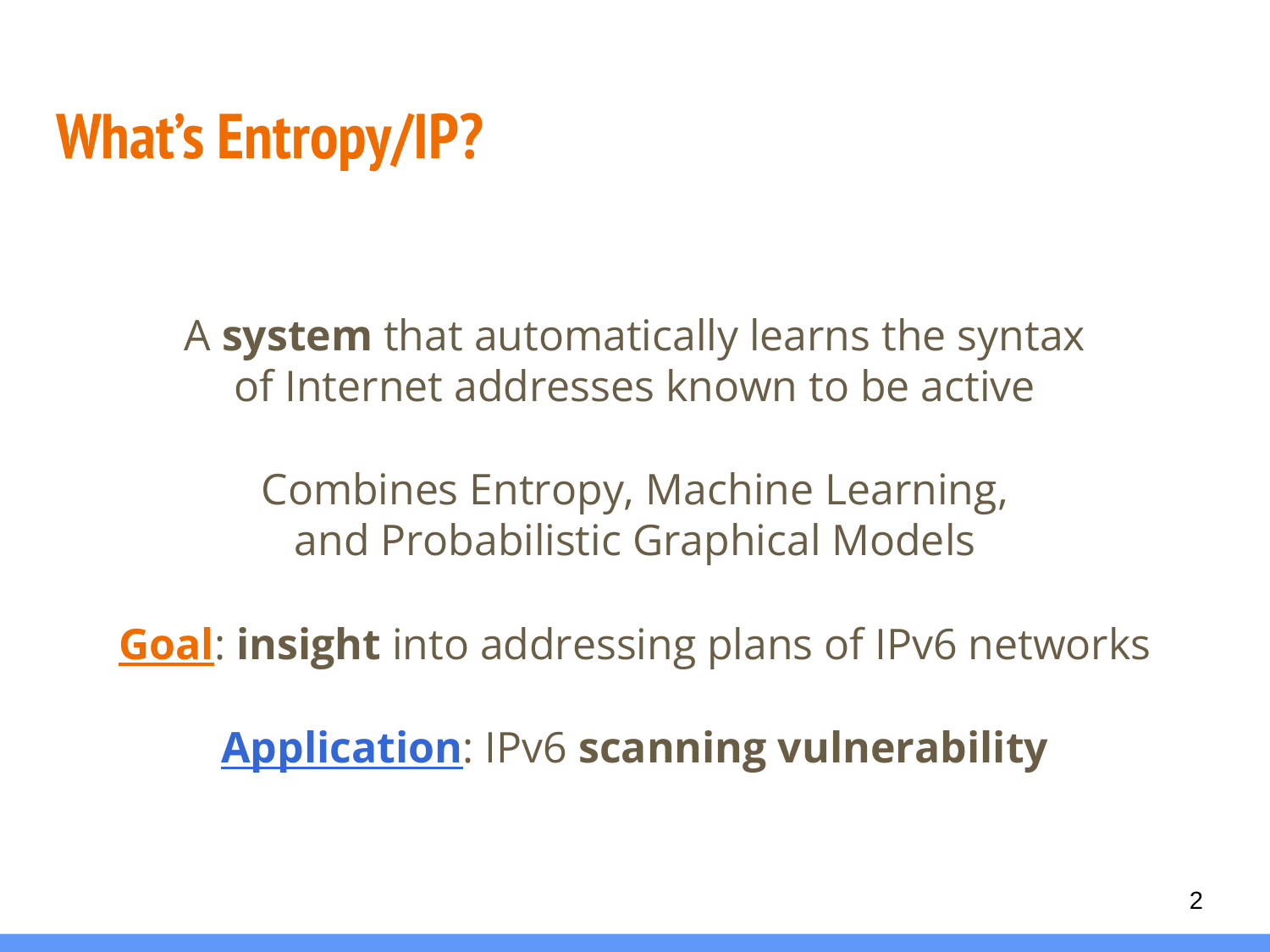

# What’s Entropy/IP?
A system that automatically learns the syntax
of Internet addresses known to be active
Combines Entropy, Machine Learning,
and Probabilistic Graphical Models
Goal: insight into addressing plans of IPv6 networks
Application: IPv6 scanning vulnerability
2